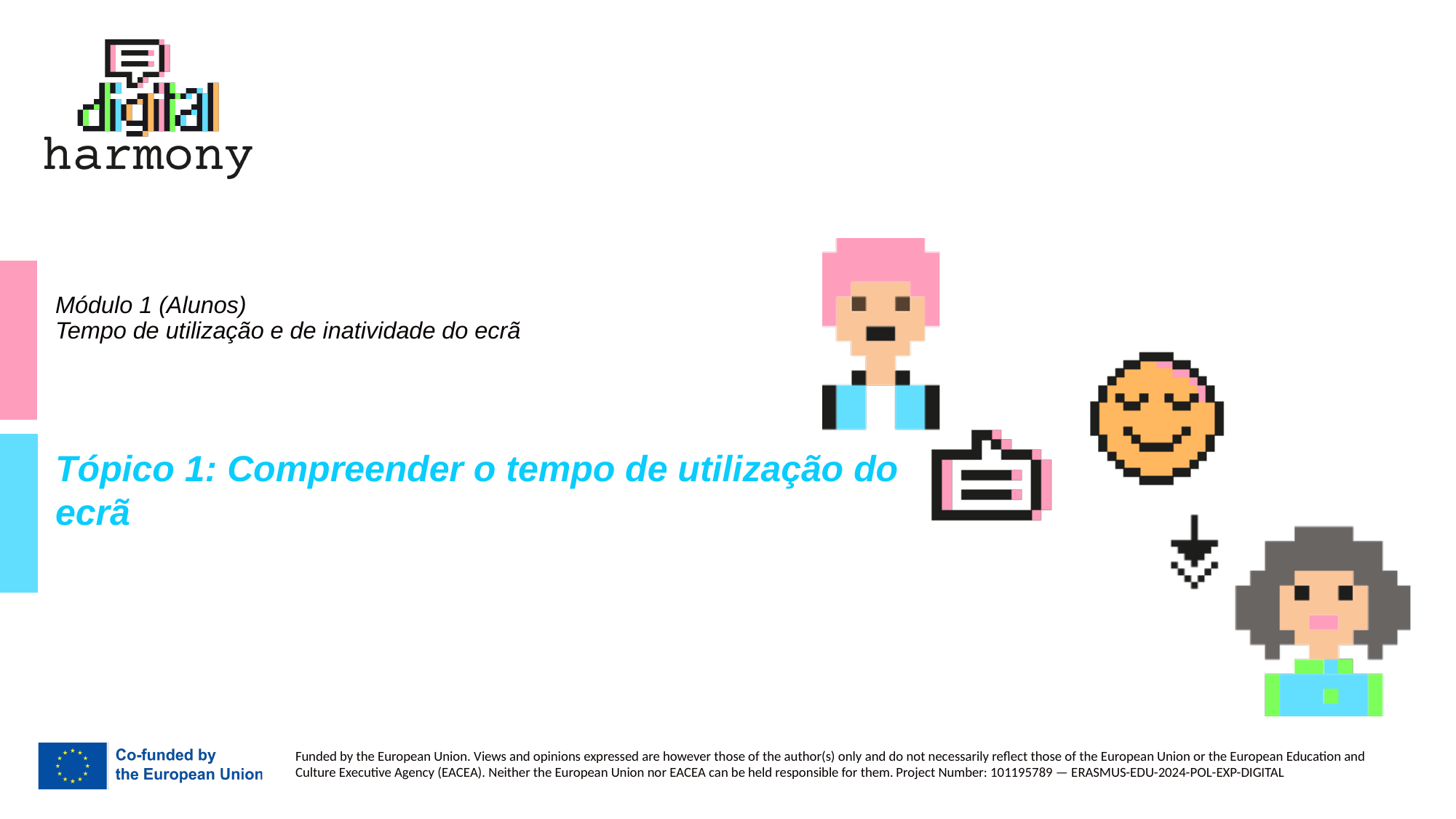

# Módulo 1 (Alunos) Tempo de utilização e de inatividade do ecrã
Tópico 1: Compreender o tempo de utilização do ecrã